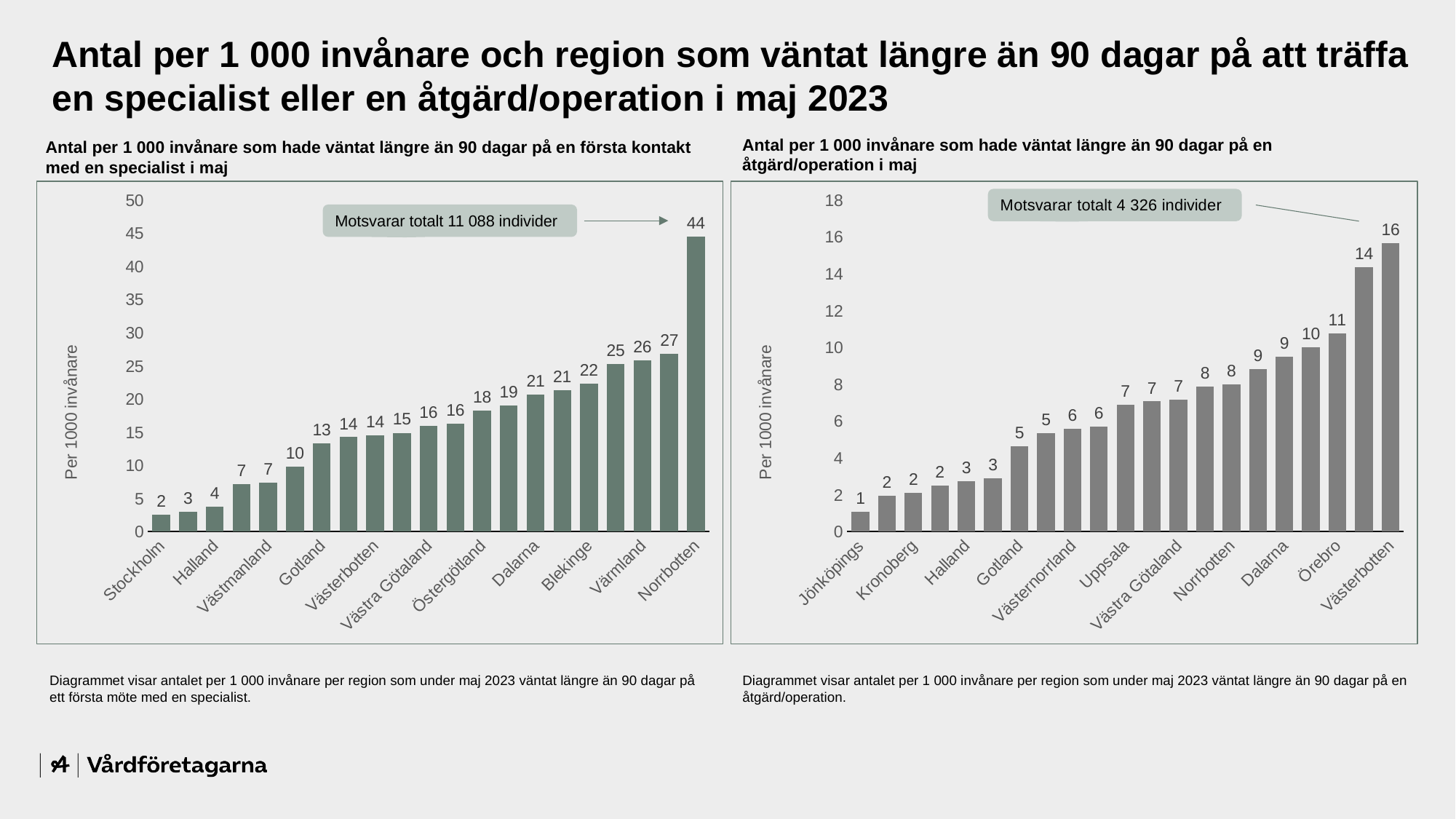

Antal per 1 000 invånare och region som väntat längre än 90 dagar på att träffa en specialist eller en åtgärd/operation i maj 2023
Antal per 1 000 invånare som hade väntat längre än 90 dagar på en åtgärd/operation i maj
Antal per 1 000 invånare som hade väntat längre än 90 dagar på en första kontakt med en specialist i maj

### Chart

| Category | Första kontakt |
|---|---|
| Stockholm | 2.4921855372911854 |
| Jönköpings | 2.928642448247556 |
| Halland | 3.751403859336941 |
| Kronoberg | 7.1695989429123745 |
| Västmanland | 7.302832430275762 |
| Kalmar | 9.753301226025489 |
| Gotland | 13.257482876432414 |
| Sörmland | 14.228300602182664 |
| Västerbotten | 14.470041079281202 |
| Gävleborg | 14.881636005484905 |
| Västra Götaland | 15.921248953746497 |
|  Skåne | 16.286225787019102 |
| Östergötland | 18.240688942006138 |
| Uppsala | 19.052515461138757 |
| Dalarna | 20.623634282543094 |
| Örebro | 21.359967768347996 |
| Blekinge | 22.27541892402671 |
| Jämtland Härjedalen | 25.295846838019145 |
| Värmland | 25.76626193762853 |
| Västernorrland | 26.773271946231475 |
| Norrbotten | 44.46638333393531 |

### Chart

| Category | Åtgärd/operatiopn |
|---|---|
| Jönköpings | 1.059296204685286 |
| Stockholm | 1.935224487270018 |
| Kronoberg | 2.0799177820735557 |
| Gävleborg | 2.477952487349217 |
| Halland | 2.727498140342177 |
| Kalmar | 2.9066129481532914 |
| Gotland | 4.609876906478349 |
| Blekinge | 5.335769182310696 |
| Västernorrland | 5.586500318582615 |
| Västmanland | 5.706896367464278 |
| Uppsala | 6.865793821534284 |
| Sörmland | 7.059616744776346 |
| Västra Götaland | 7.166267877288111 |
|  Skåne | 7.865241627802399 |
| Norrbotten | 7.9662248120813715 |
| Värmland | 8.817646561681268 |
| Dalarna | 9.479379834206236 |
| Östergötland | 9.99126955873129 |
| Örebro | 10.754714528937006 |
| Jämtland Härjedalen | 14.36647320419085 |
| Västerbotten | 15.657178016250748 |
Motsvarar totalt 11 088 individer
Diagrammet visar antalet per 1 000 invånare per region som under maj 2023 väntat längre än 90 dagar på ett första möte med en specialist.
Diagrammet visar antalet per 1 000 invånare per region som under maj 2023 väntat längre än 90 dagar på en åtgärd/operation.